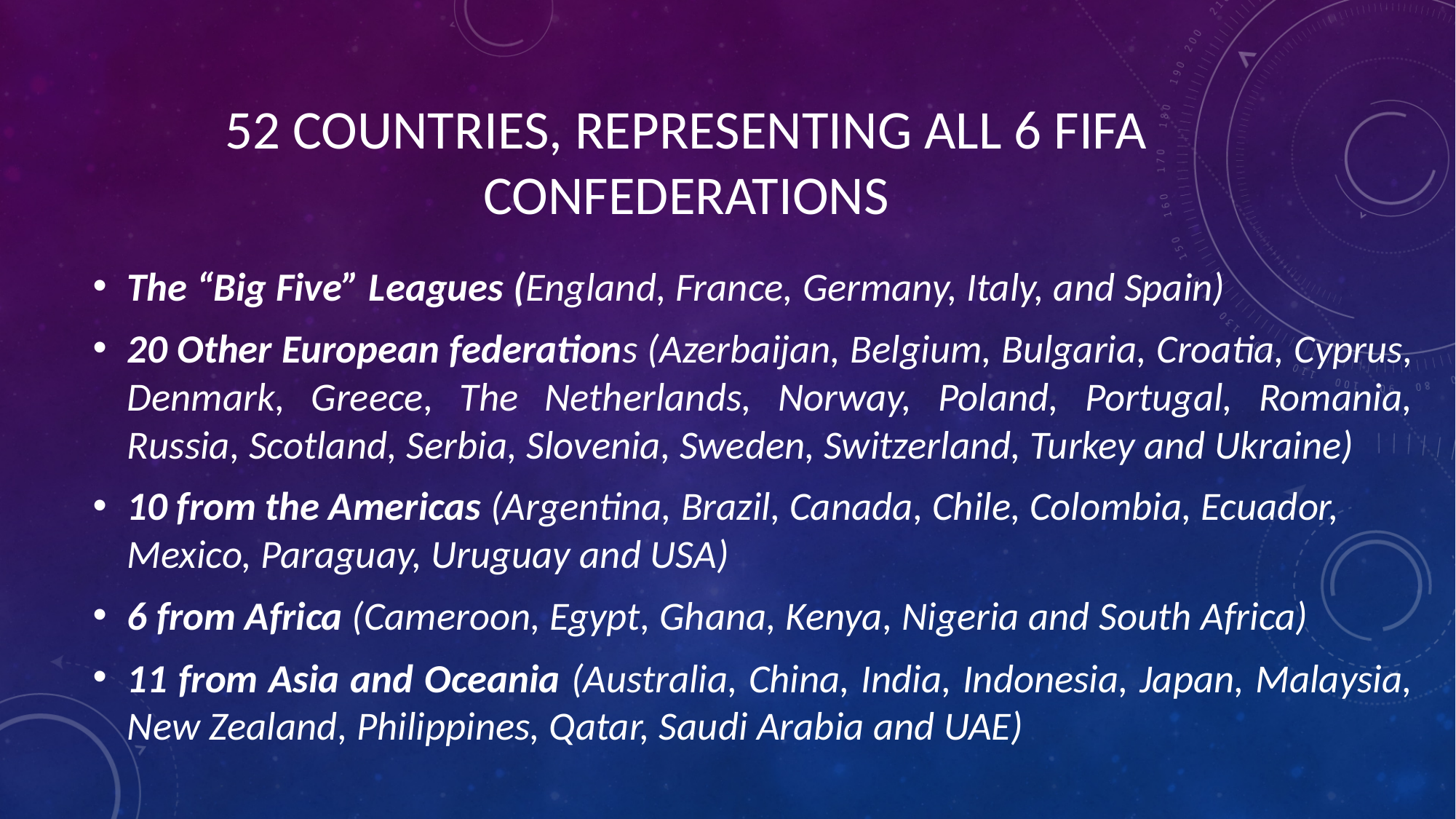

# 52 countries, Representing all 6 FIFA CONFEDERATIONS
The “Big Five” Leagues (England, France, Germany, Italy, and Spain)
20 Other European federations (Azerbaijan, Belgium, Bulgaria, Croatia, Cyprus, Denmark, Greece, The Netherlands, Norway, Poland, Portugal, Romania, Russia, Scotland, Serbia, Slovenia, Sweden, Switzerland, Turkey and Ukraine)
10 from the Americas (Argentina, Brazil, Canada, Chile, Colombia, Ecuador, Mexico, Paraguay, Uruguay and USA)
6 from Africa (Cameroon, Egypt, Ghana, Kenya, Nigeria and South Africa)
11 from Asia and Oceania (Australia, China, India, Indonesia, Japan, Malaysia, New Zealand, Philippines, Qatar, Saudi Arabia and UAE)